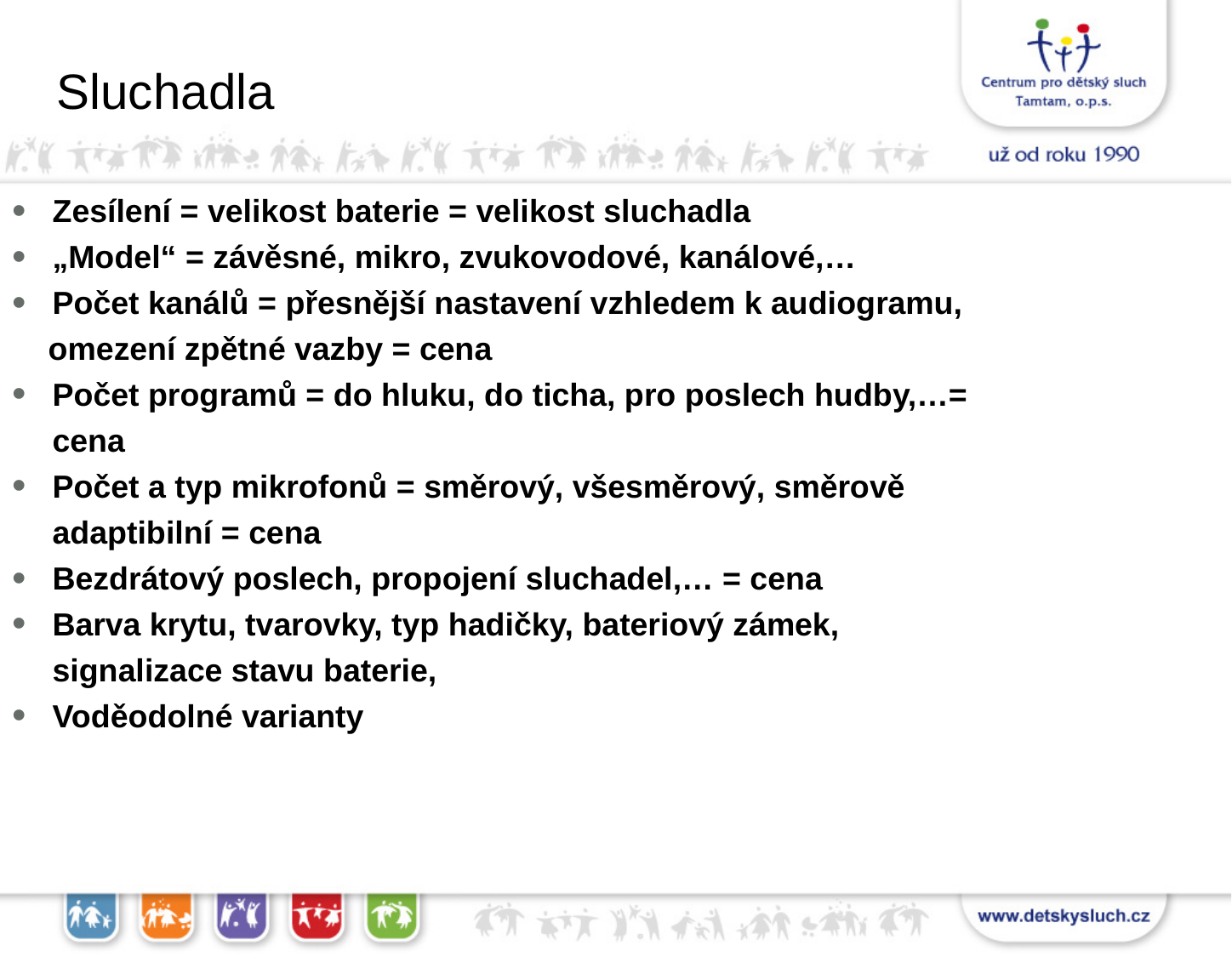

Sluchadla

Zesílení = velikost baterie = velikost sluchadla
„Model“ = závěsné, mikro, zvukovodové, kanálové,…
Počet kanálů = přesnější nastavení vzhledem k audiogramu,
    omezení zpětné vazby = cena
Počet programů = do hluku, do ticha, pro poslech hudby,…= cena
Počet a typ mikrofonů = směrový, všesměrový, směrově adaptibilní = cena
Bezdrátový poslech, propojení sluchadel,… = cena
Barva krytu, tvarovky, typ hadičky, bateriový zámek, signalizace stavu baterie,
Voděodolné varianty